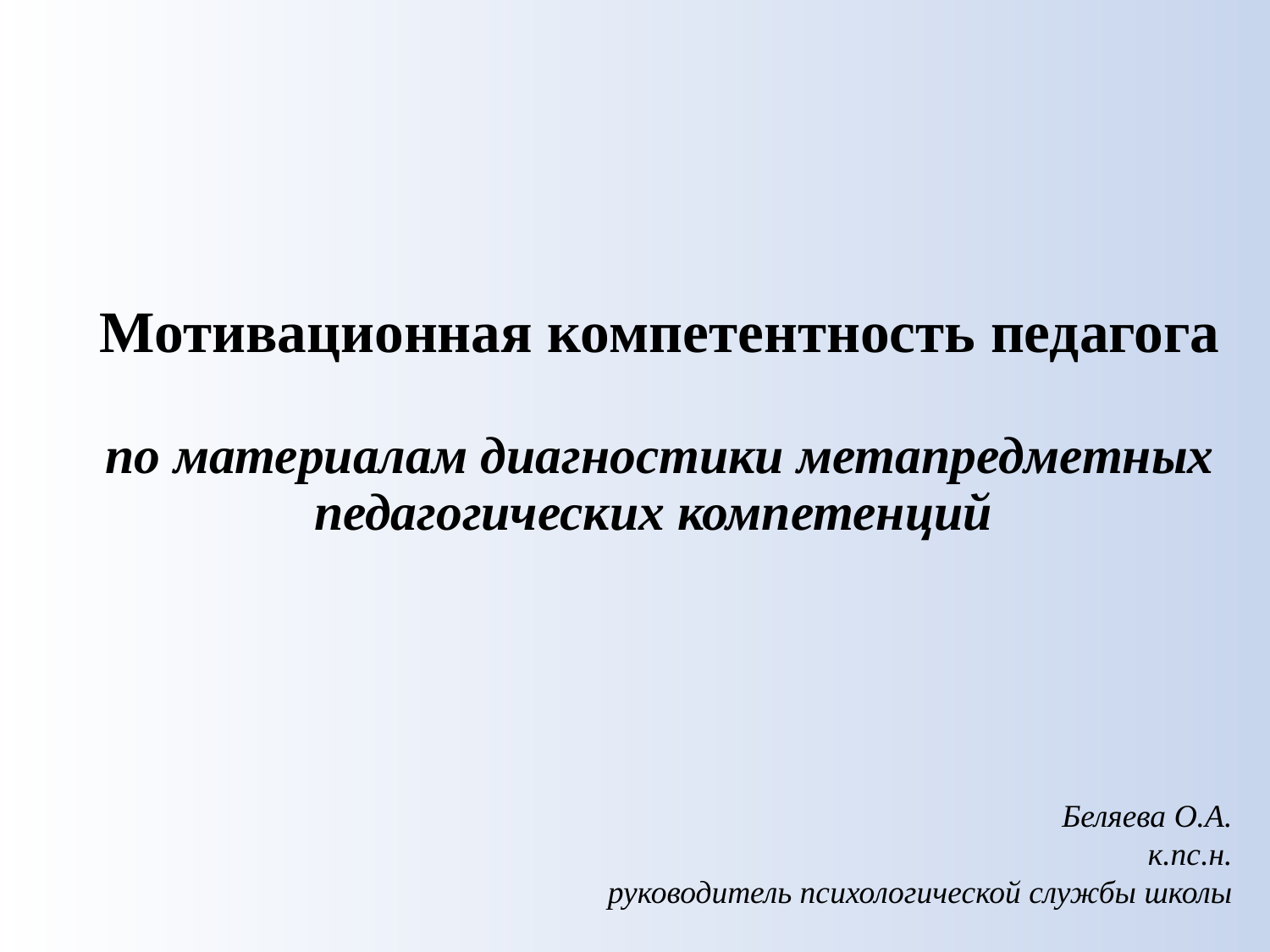

# Мотивационная компетентность педагога по материалам диагностики метапредметных педагогических компетенций

Беляева О.А.
к.пс.н.
руководитель психологической службы школы